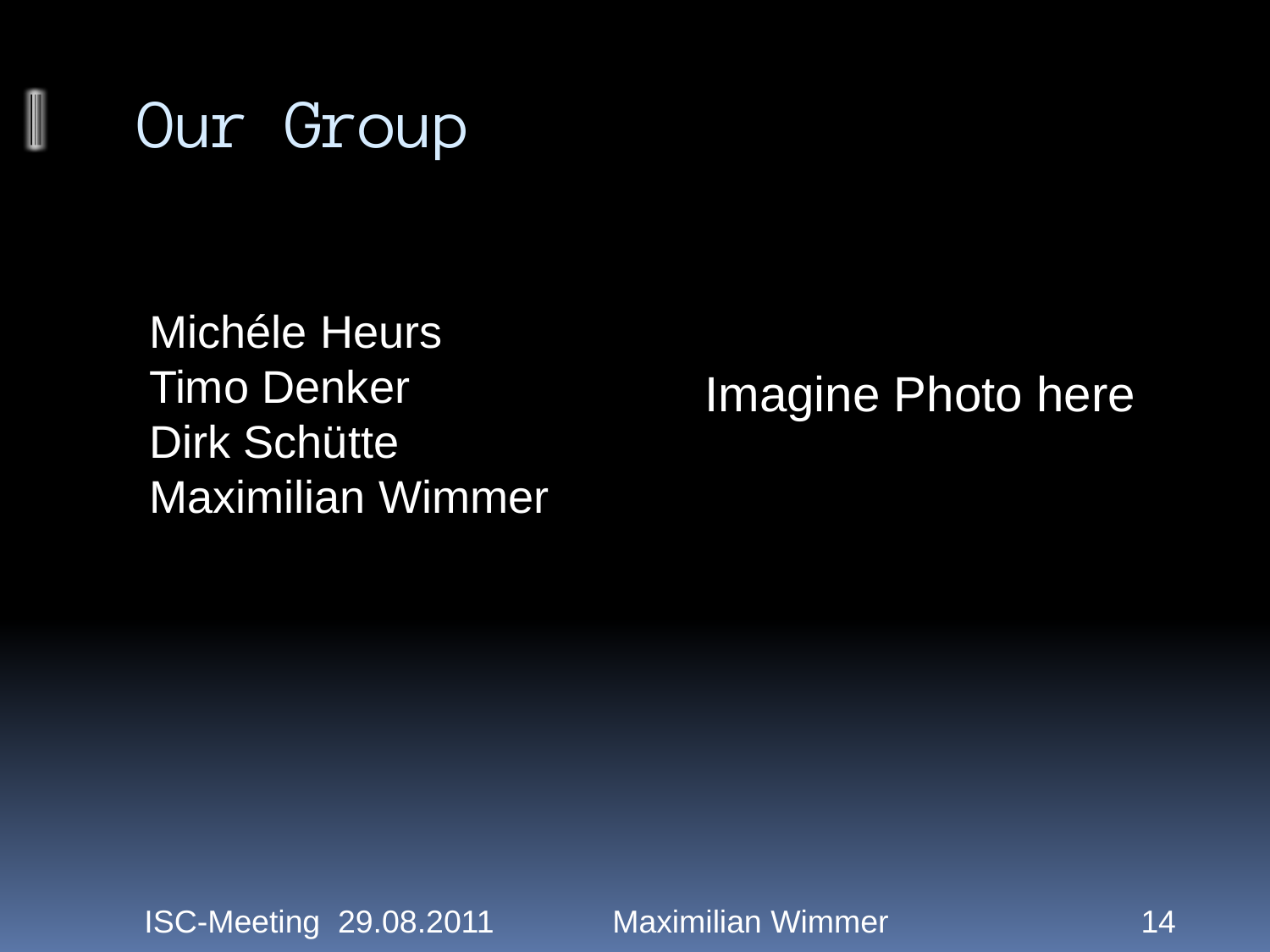

# Our Group
Michéle Heurs
Timo Denker
Dirk Schütte
Maximilian Wimmer
Imagine Photo here